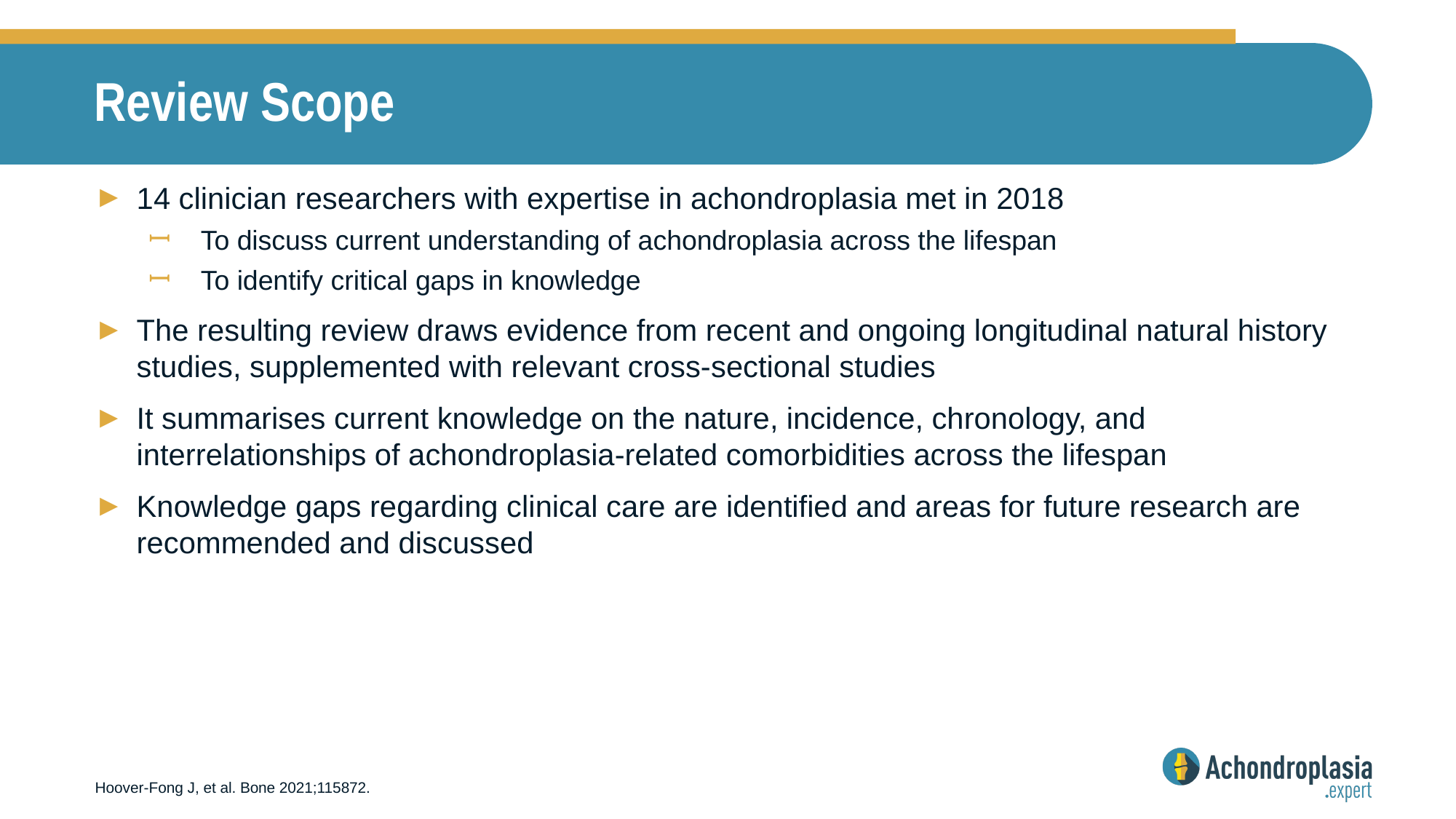

# Review Scope
14 clinician researchers with expertise in achondroplasia met in 2018
To discuss current understanding of achondroplasia across the lifespan
To identify critical gaps in knowledge
The resulting review draws evidence from recent and ongoing longitudinal natural history studies, supplemented with relevant cross-sectional studies
It summarises current knowledge on the nature, incidence, chronology, and interrelationships of achondroplasia-related comorbidities across the lifespan
Knowledge gaps regarding clinical care are identified and areas for future research are recommended and discussed
Hoover-Fong J, et al. Bone 2021;115872.